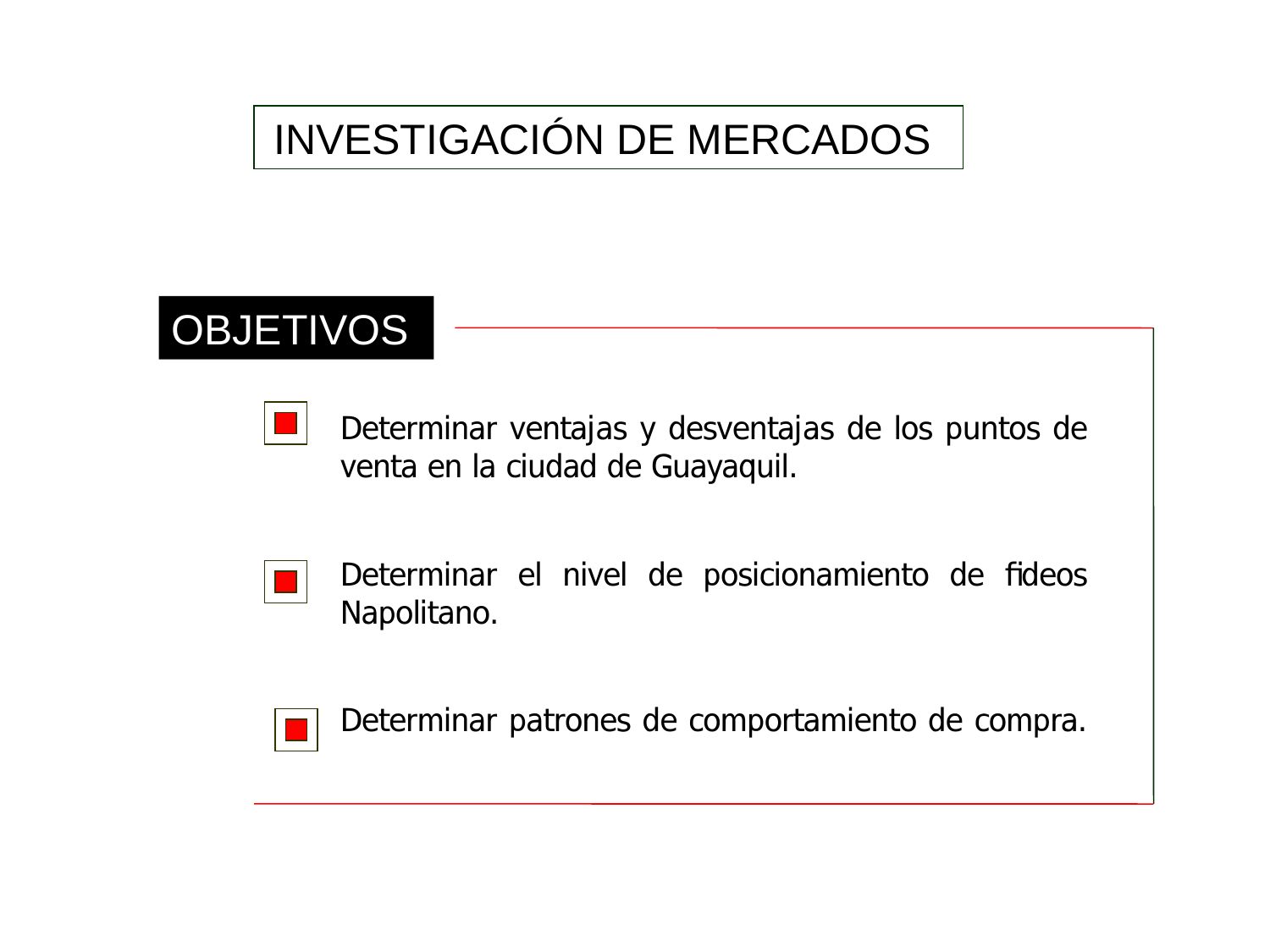

INVESTIGACIÓN DE MERCADOS
OBJETIVOS

Determinar ventajas y desventajas de los puntos de venta en la ciudad de Guayaquil.

Determinar el nivel de posicionamiento de fideos Napolitano.

Determinar patrones de comportamiento de compra.